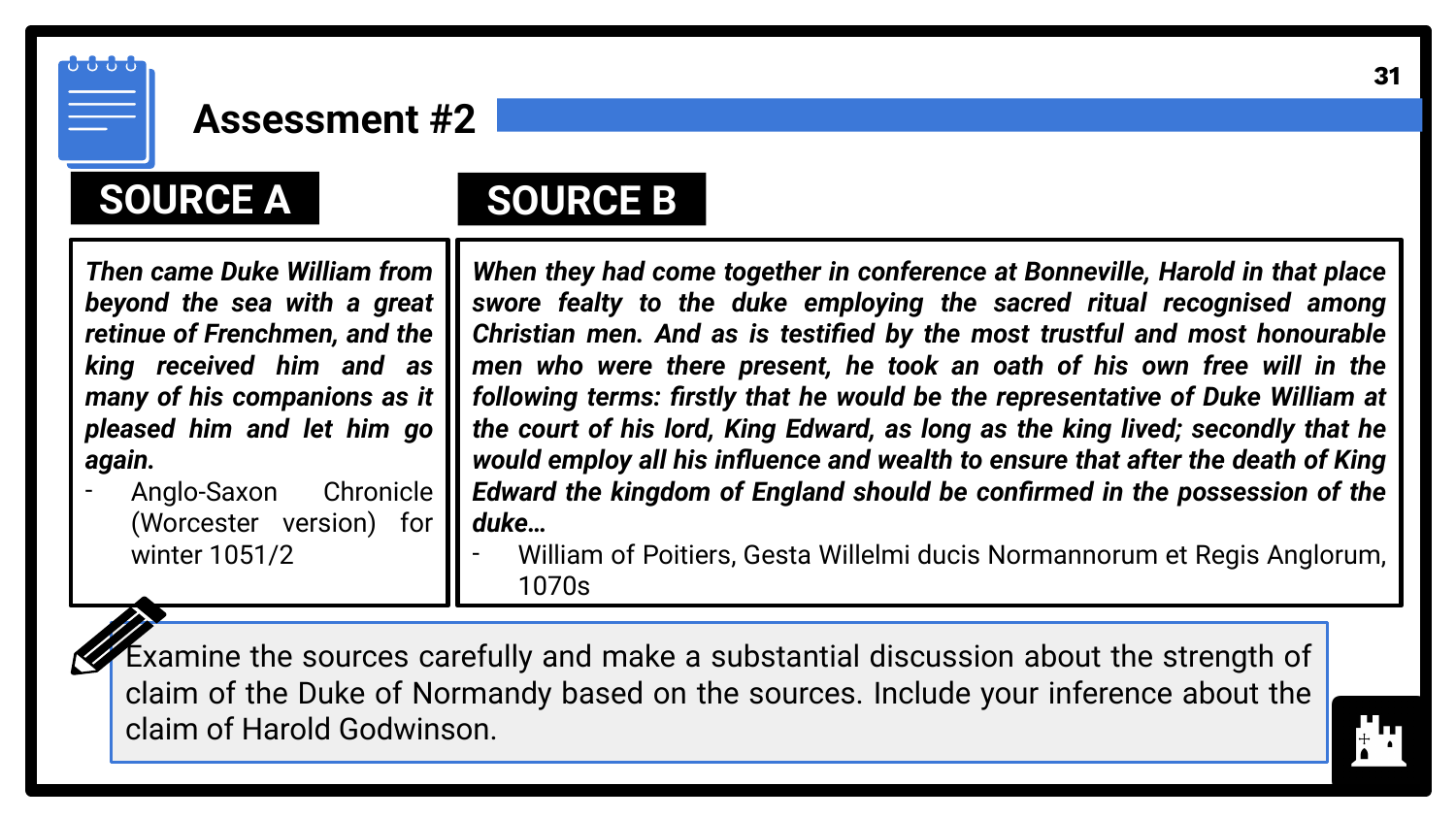

31

Assessment #2

SOURCE A
SOURCE B
Then came Duke William from beyond the sea with a great retinue of Frenchmen, and the king received him and as many of his companions as it pleased him and let him go again.
Anglo-Saxon Chronicle (Worcester version) for winter 1051/2
When they had come together in conference at Bonneville, Harold in that place swore fealty to the duke employing the sacred ritual recognised among Christian men. And as is testified by the most trustful and most honourable men who were there present, he took an oath of his own free will in the following terms: firstly that he would be the representative of Duke William at the court of his lord, King Edward, as long as the king lived; secondly that he would employ all his influence and wealth to ensure that after the death of King Edward the kingdom of England should be confirmed in the possession of the duke…
William of Poitiers, Gesta Willelmi ducis Normannorum et Regis Anglorum, 1070s

Examine the sources carefully and make a substantial discussion about the strength of claim of the Duke of Normandy based on the sources. Include your inference about the claim of Harold Godwinson.